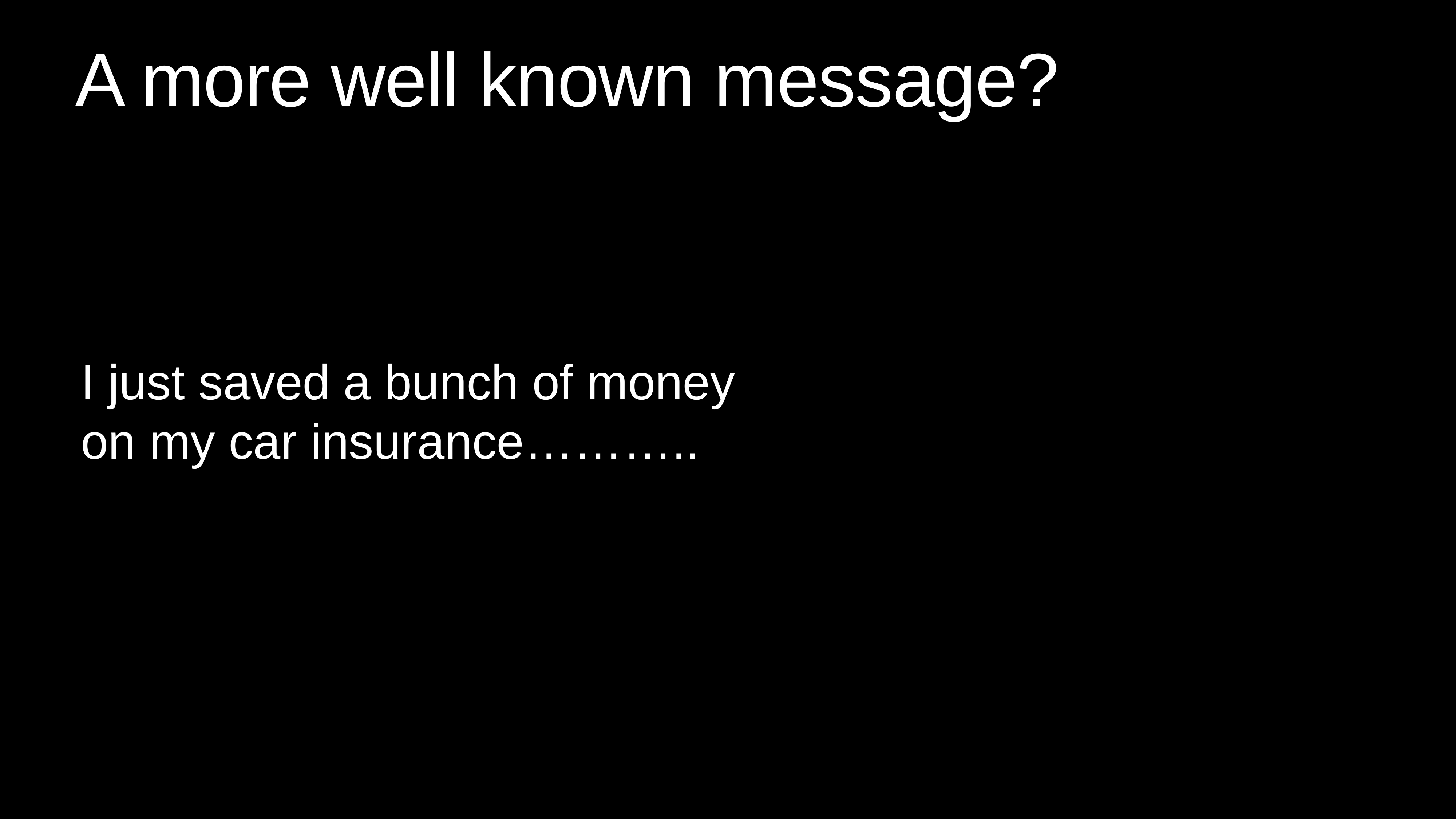

# A more well known message?
I just saved a bunch of money on my car insurance………..